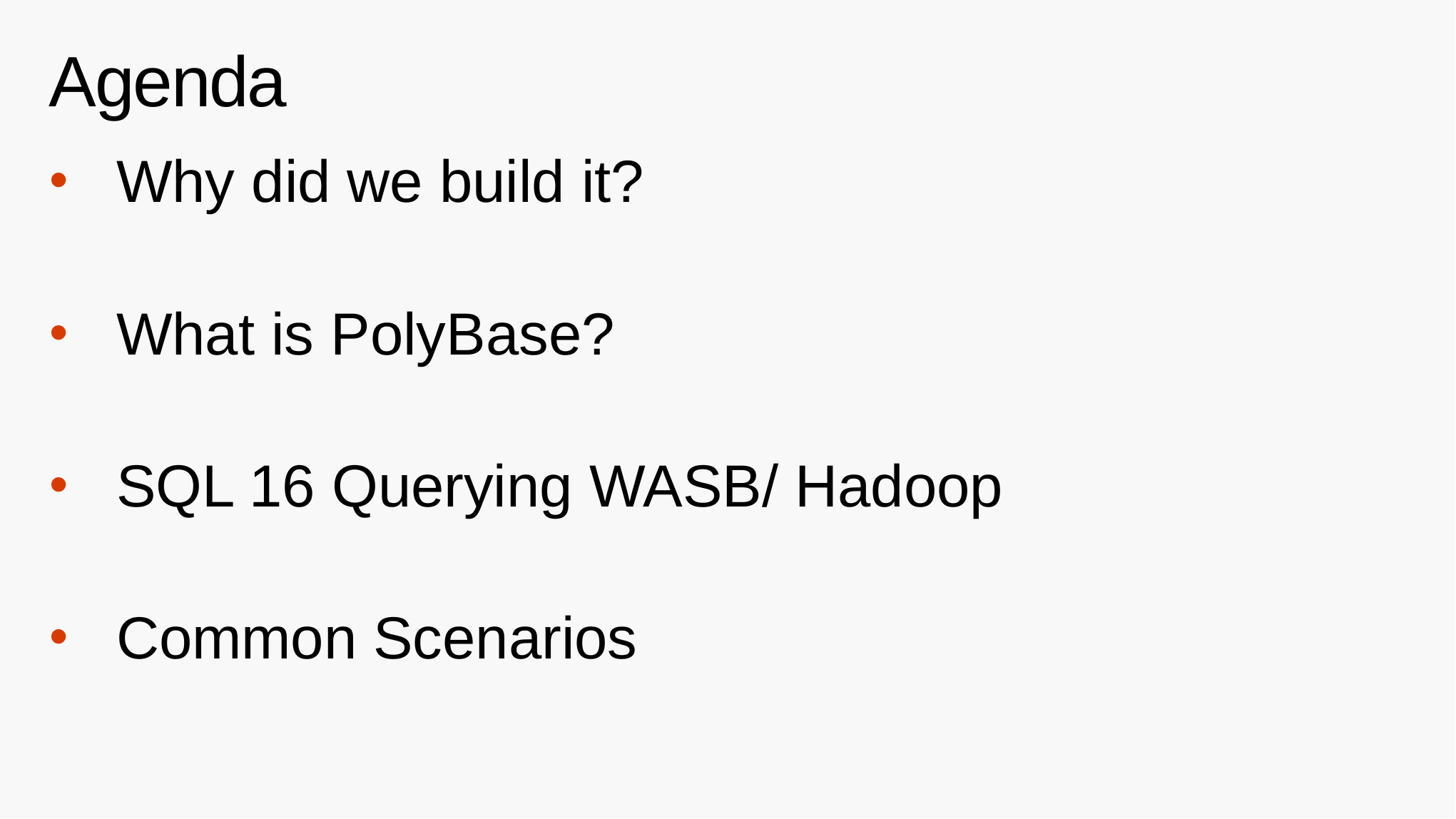

# Agenda
Why did we build it?

What is PolyBase?

SQL 16 Querying WASB/ Hadoop

Common Scenarios